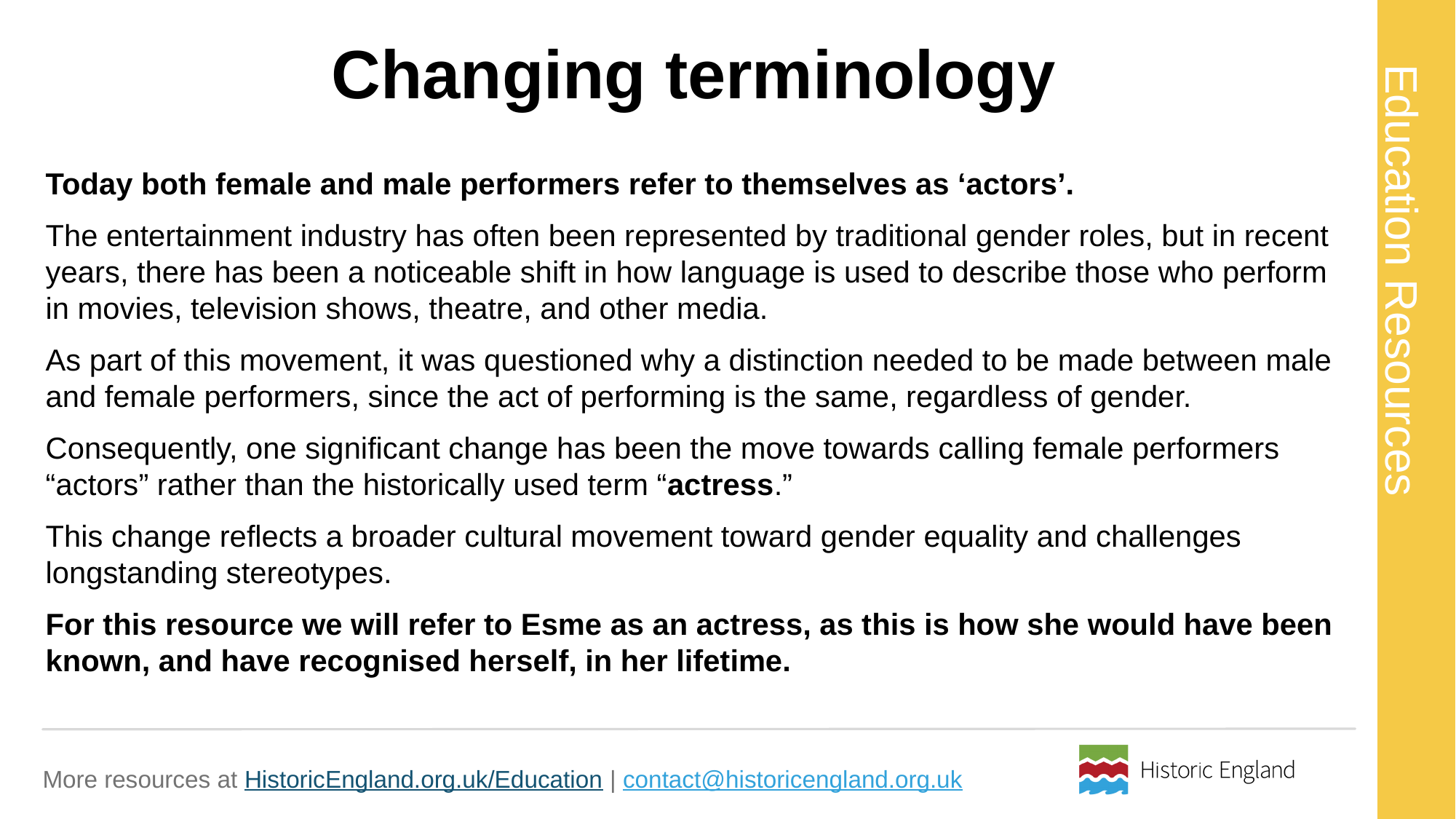

# Changing terminology
Today both female and male performers refer to themselves as ‘actors’.
The entertainment industry has often been represented by traditional gender roles, but in recent years, there has been a noticeable shift in how language is used to describe those who perform in movies, television shows, theatre, and other media.
As part of this movement, it was questioned why a distinction needed to be made between male and female performers, since the act of performing is the same, regardless of gender.
Consequently, one significant change has been the move towards calling female performers “actors” rather than the historically used term “actress.”
This change reflects a broader cultural movement toward gender equality and challenges longstanding stereotypes.
For this resource we will refer to Esme as an actress, as this is how she would have been known, and have recognised herself, in her lifetime.